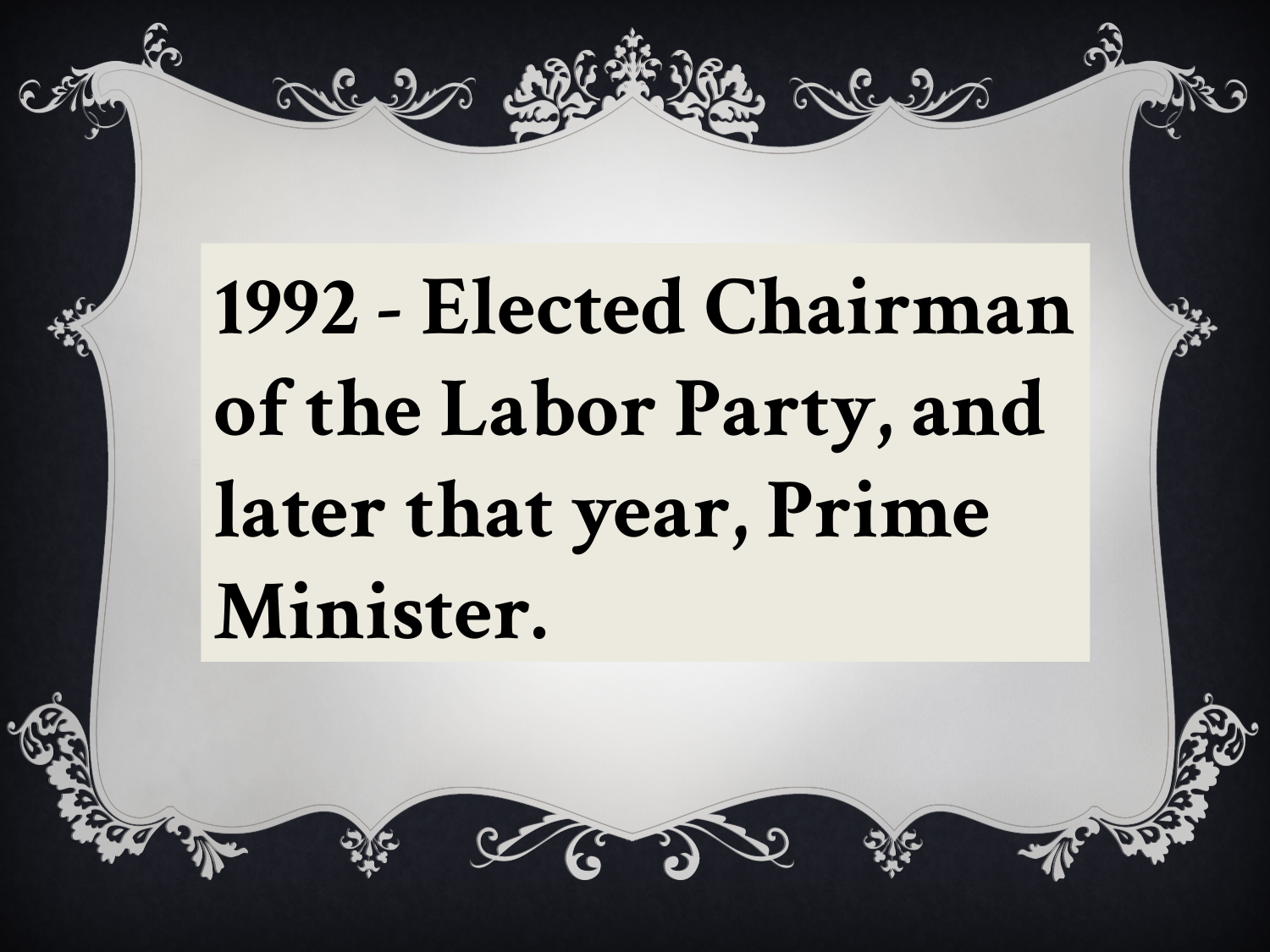

1992 - Elected Chairman of the Labor Party, and later that year, Prime Minister.